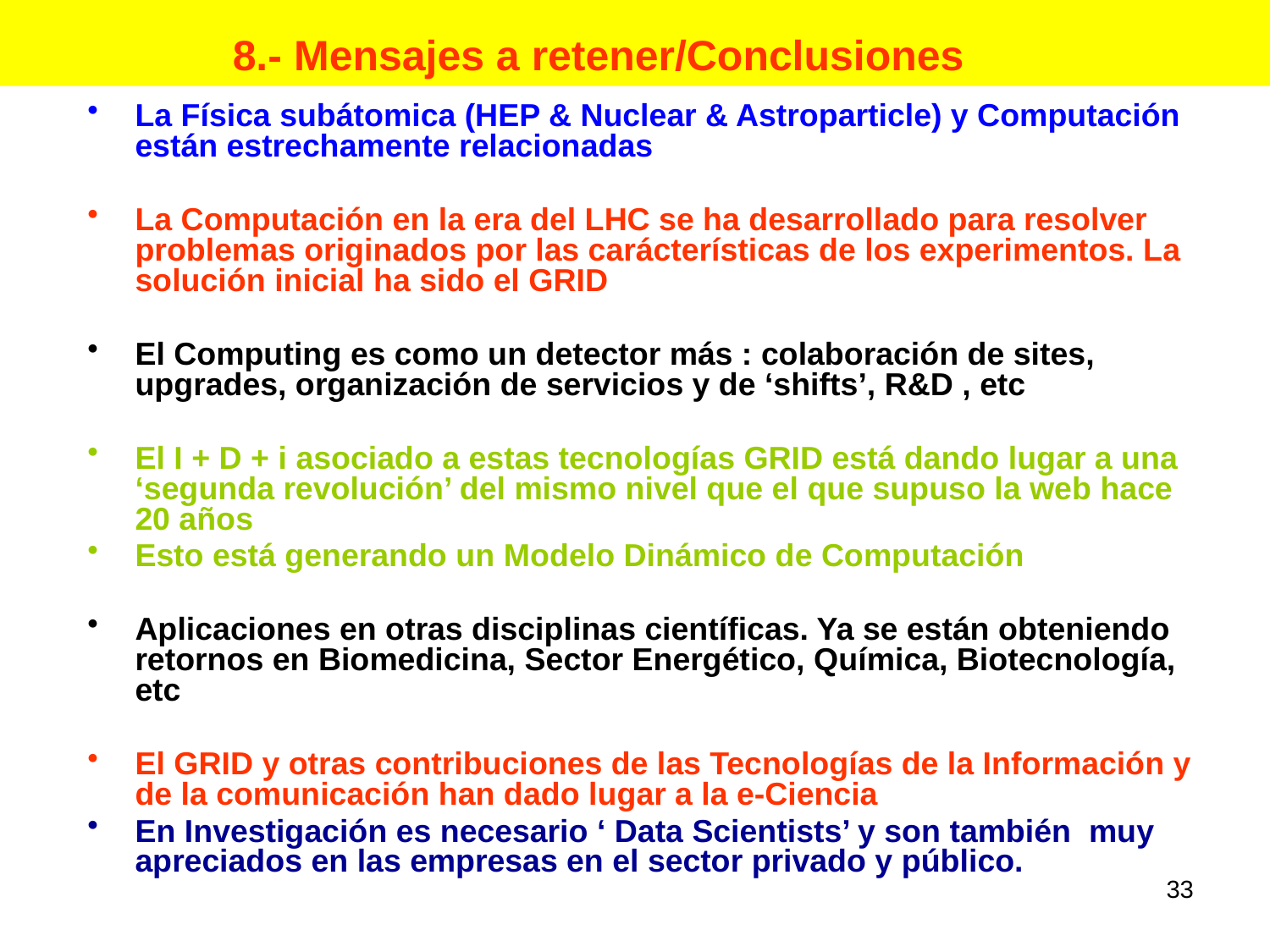

8.- Mensajes a retener/Conclusiones
La Física subátomica (HEP & Nuclear & Astroparticle) y Computación están estrechamente relacionadas

La Computación en la era del LHC se ha desarrollado para resolver problemas originados por las carácterísticas de los experimentos. La solución inicial ha sido el GRID

El Computing es como un detector más : colaboración de sites, upgrades, organización de servicios y de ‘shifts’, R&D , etc

El I + D + i asociado a estas tecnologías GRID está dando lugar a una ‘segunda revolución’ del mismo nivel que el que supuso la web hace 20 años
Esto está generando un Modelo Dinámico de Computación

Aplicaciones en otras disciplinas científicas. Ya se están obteniendo retornos en Biomedicina, Sector Energético, Química, Biotecnología, etc

El GRID y otras contribuciones de las Tecnologías de la Información y de la comunicación han dado lugar a la e-Ciencia
En Investigación es necesario ‘ Data Scientists’ y son también  muy apreciados en las empresas en el sector privado y público.
33